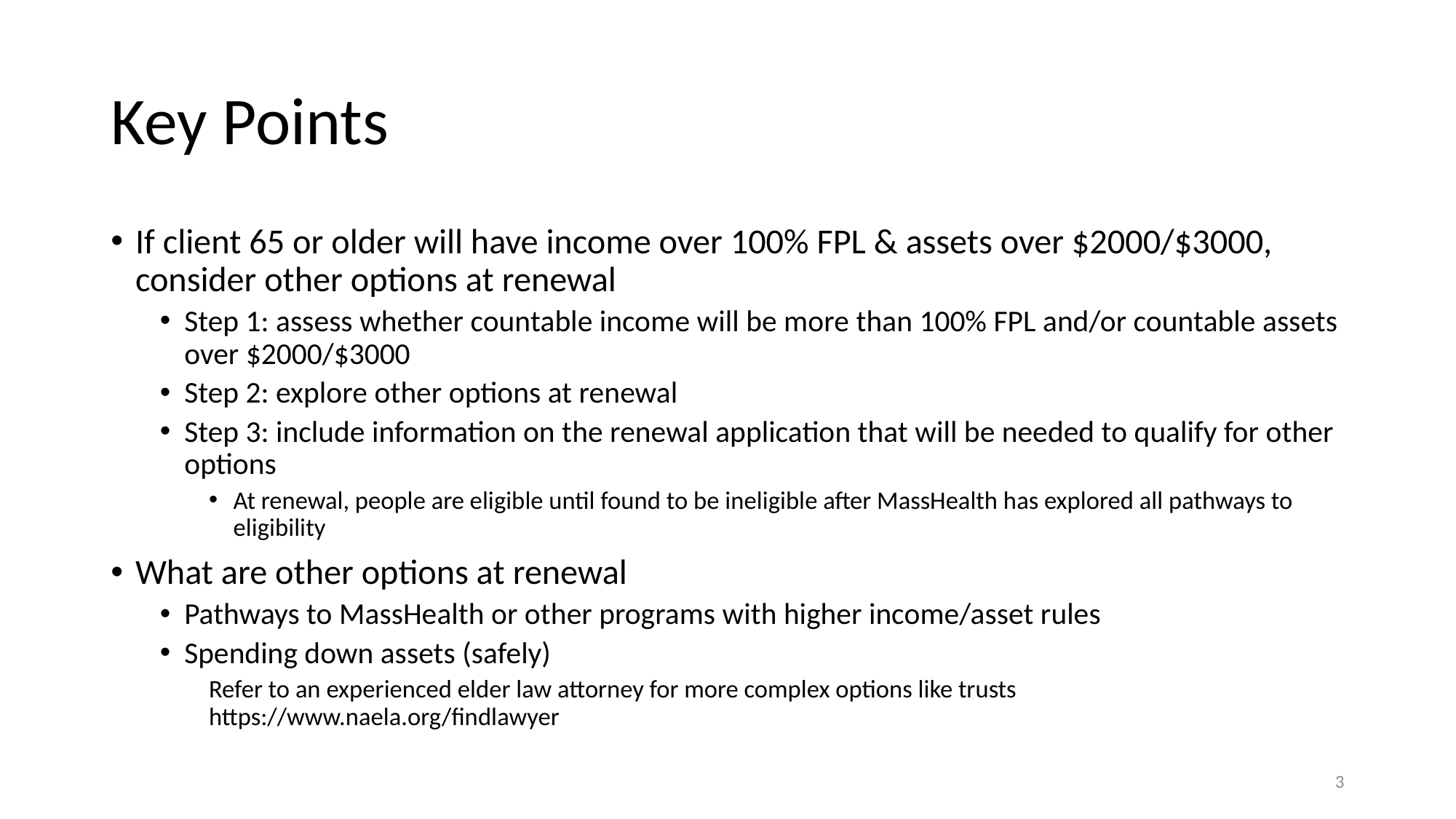

# Key Points
If client 65 or older will have income over 100% FPL & assets over $2000/$3000, consider other options at renewal
Step 1: assess whether countable income will be more than 100% FPL and/or countable assets over $2000/$3000
Step 2: explore other options at renewal
Step 3: include information on the renewal application that will be needed to qualify for other options
At renewal, people are eligible until found to be ineligible after MassHealth has explored all pathways to eligibility
What are other options at renewal
Pathways to MassHealth or other programs with higher income/asset rules
Spending down assets (safely)
Refer to an experienced elder law attorney for more complex options like trusts https://www.naela.org/findlawyer
3